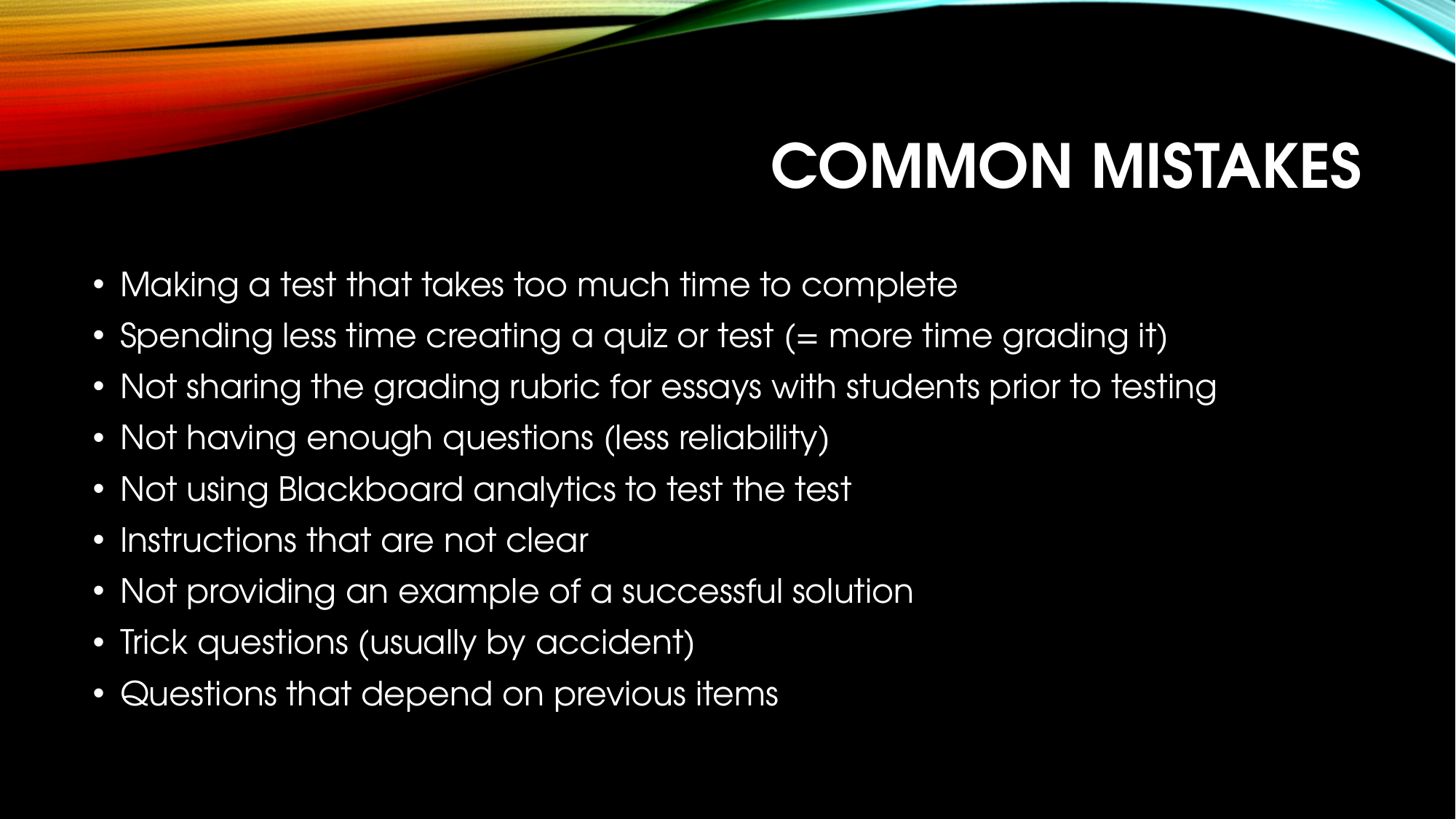

# Common mistakes
Making a test that takes too much time to complete
Spending less time creating a quiz or test (= more time grading it)
Not sharing the grading rubric for essays with students prior to testing
Not having enough questions (less reliability)
Not using Blackboard analytics to test the test
Instructions that are not clear
Not providing an example of a successful solution
Trick questions (usually by accident)
Questions that depend on previous items